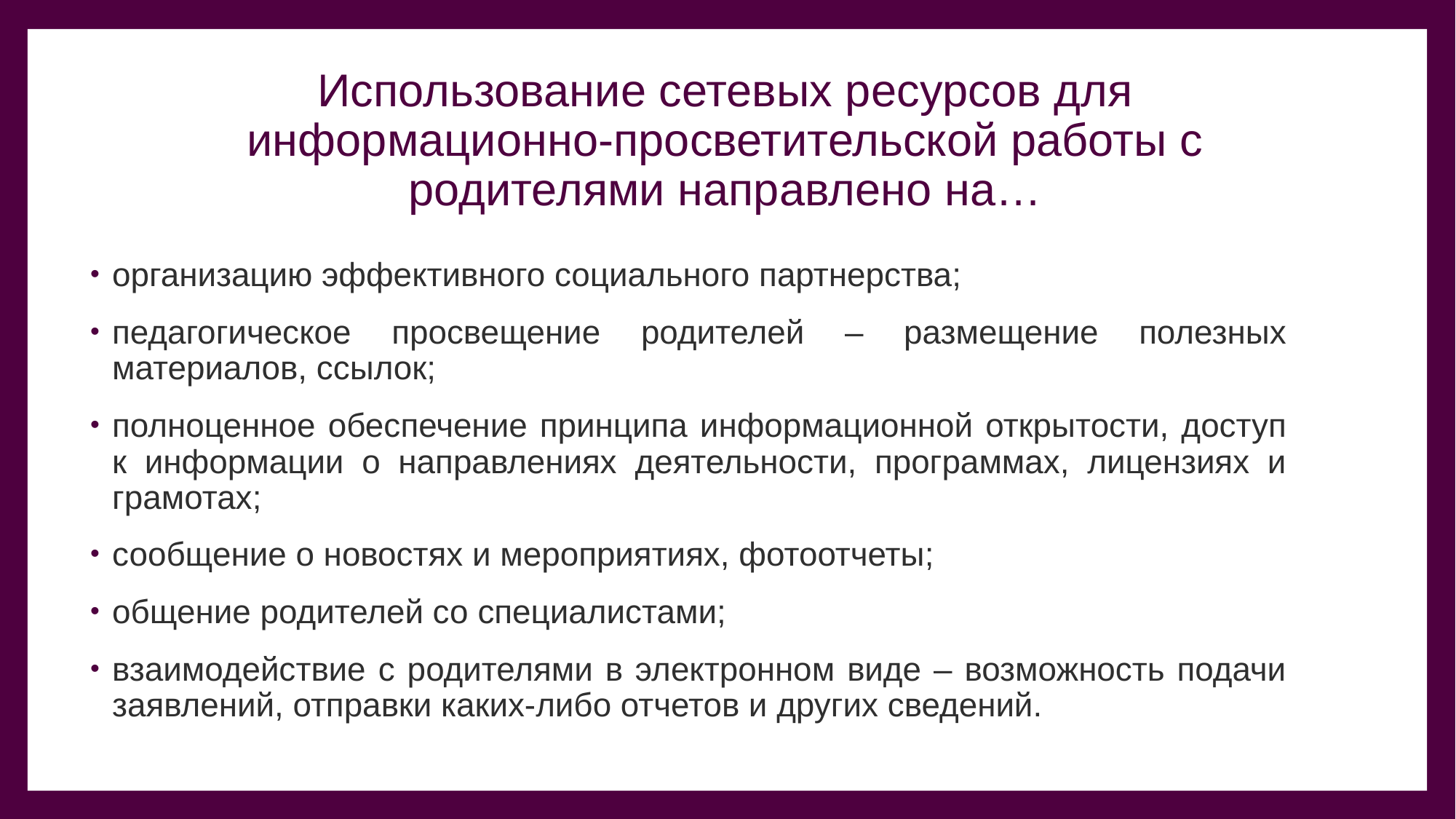

# Использование сетевых ресурсов для информационно-просветительской работы с родителями направлено на…
организацию эффективного социального партнерства;
педагогическое просвещение родителей – размещение полезных материалов, ссылок;
полноценное обеспечение принципа информационной открытости, доступ к информации о направлениях деятельности, программах, лицензиях и грамотах;
сообщение о новостях и мероприятиях, фотоотчеты;
общение родителей со специалистами;
взаимодействие с родителями в электронном виде – возможность подачи заявлений, отправки каких-либо отчетов и других сведений.